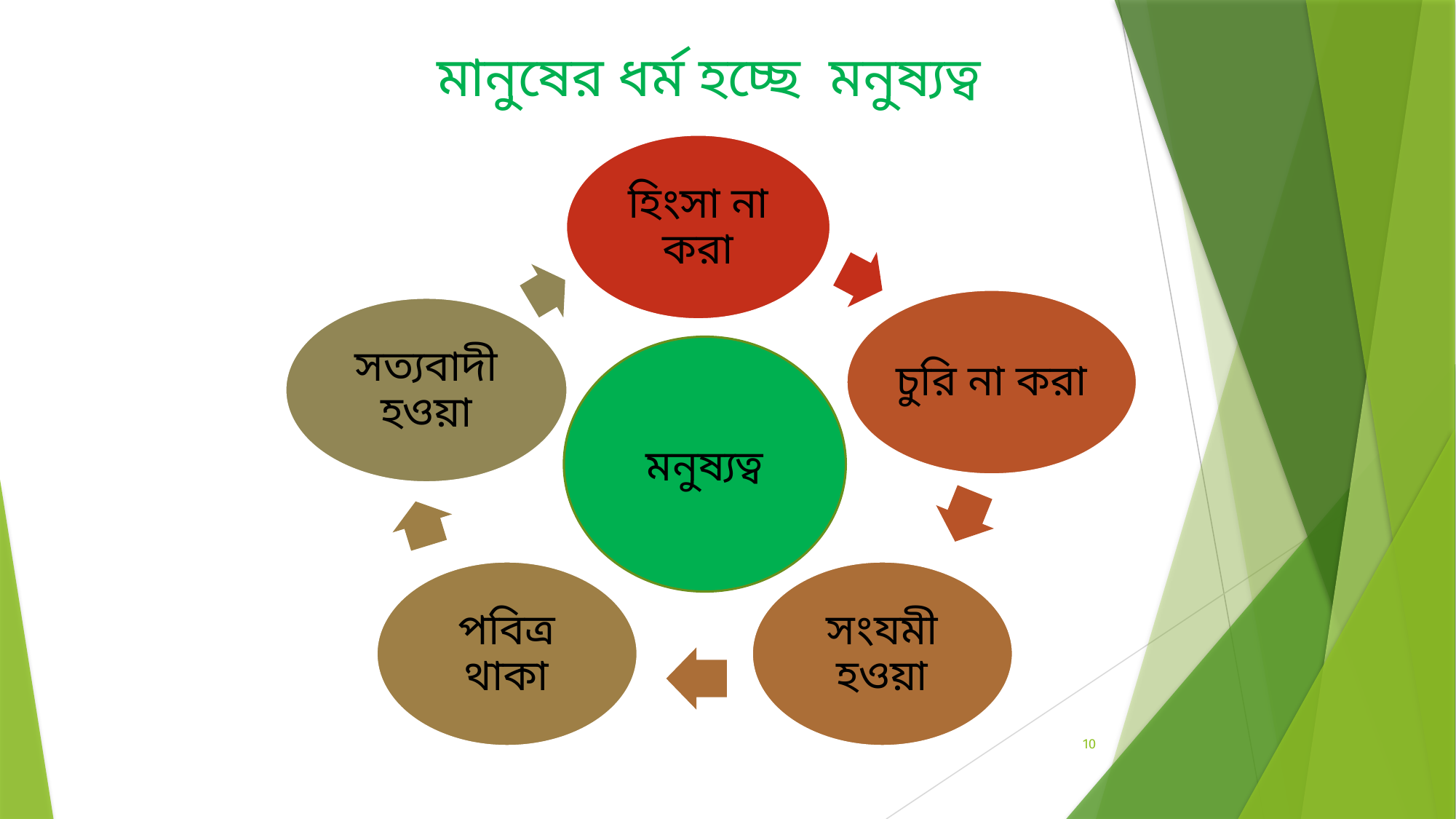

মানুষের ধর্ম হচ্ছে  মনুষ্যত্ব
হিংসা না করা

চুরি না করা

সংযমী হওয়া

পবিত্র থাকা

সত্যবাদী হওয়া

মনুষ্যত্ব
10